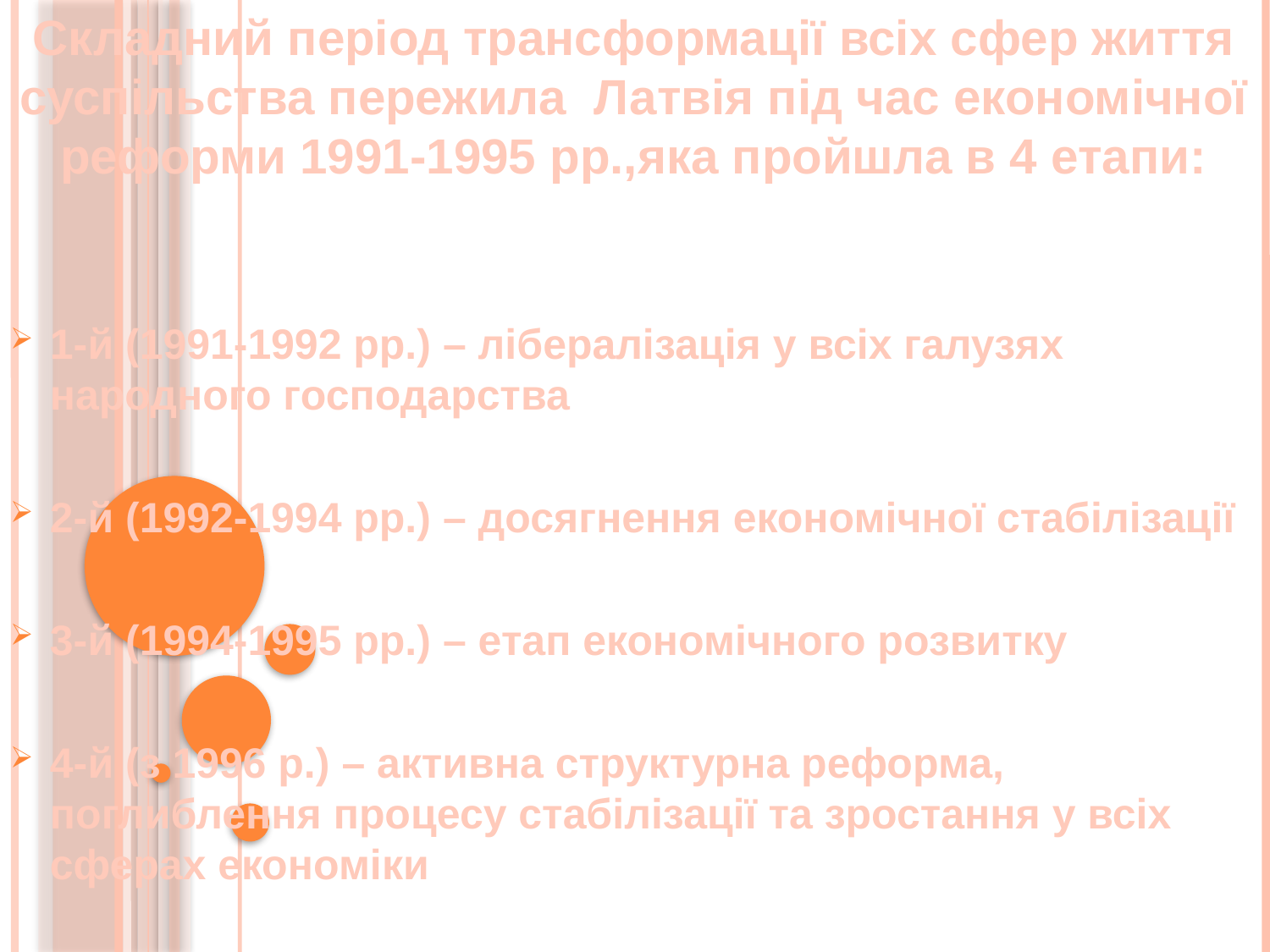

Складний період трансформації всіх сфер життя суспільства пережила  Латвія під час економічної реформи 1991-1995 рр.,яка пройшла в 4 етапи:

1-й (1991-1992 рр.) – лібералізація у всіх галузях народного господарства

2-й (1992-1994 рр.) – досягнення економічної стабілізації

3-й (1994-1995 рр.) – етап економічного розвитку

4-й (з 1996 р.) – активна структурна реформа, поглиблення процесу стабілізації та зростання у всіх сферах економіки